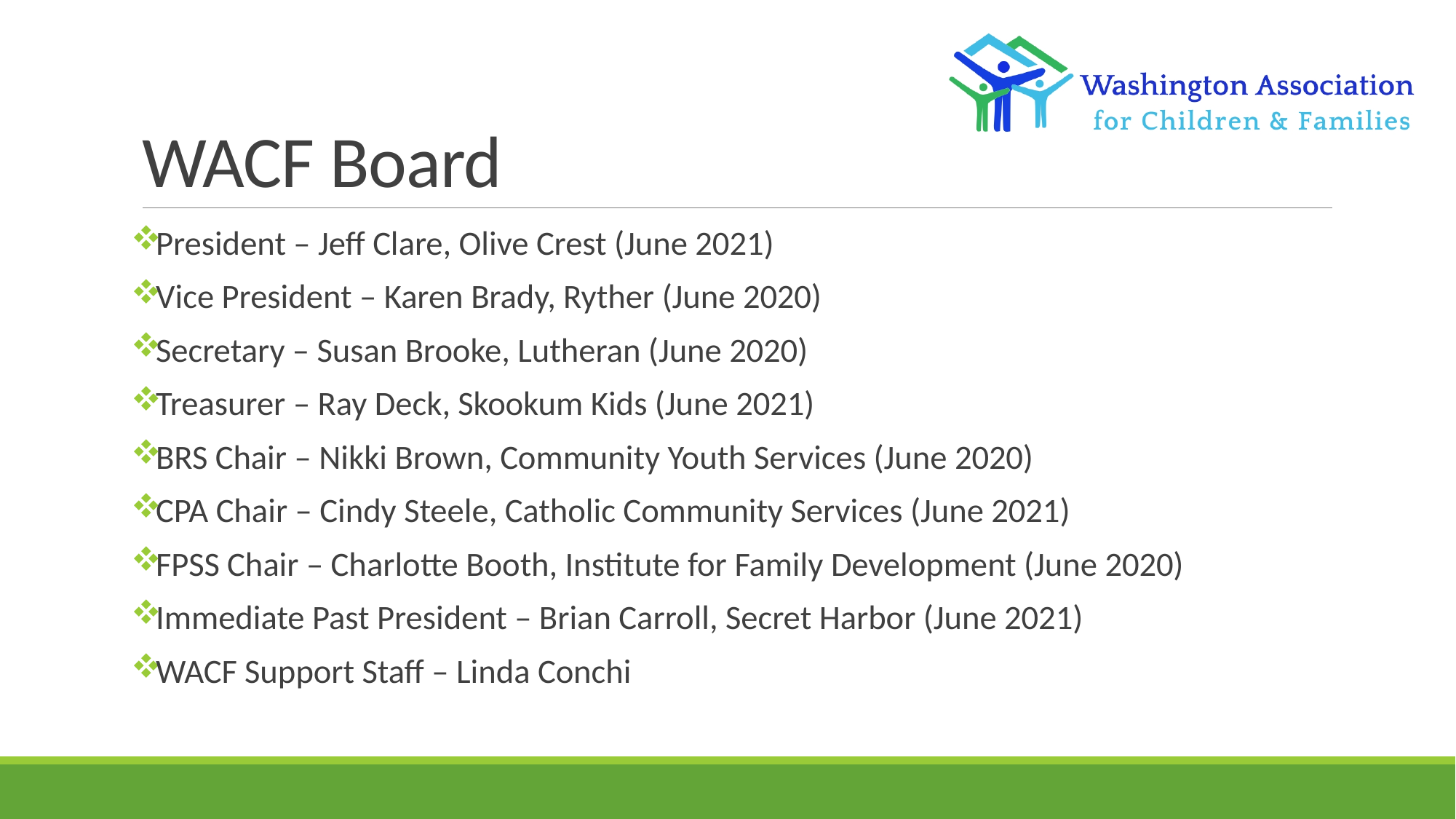

# WACF Board
President – Jeff Clare, Olive Crest (June 2021)
Vice President – Karen Brady, Ryther (June 2020)
Secretary – Susan Brooke, Lutheran (June 2020)
Treasurer – Ray Deck, Skookum Kids (June 2021)
BRS Chair – Nikki Brown, Community Youth Services (June 2020)
CPA Chair – Cindy Steele, Catholic Community Services (June 2021)
FPSS Chair – Charlotte Booth, Institute for Family Development (June 2020)
Immediate Past President – Brian Carroll, Secret Harbor (June 2021)
WACF Support Staff – Linda Conchi